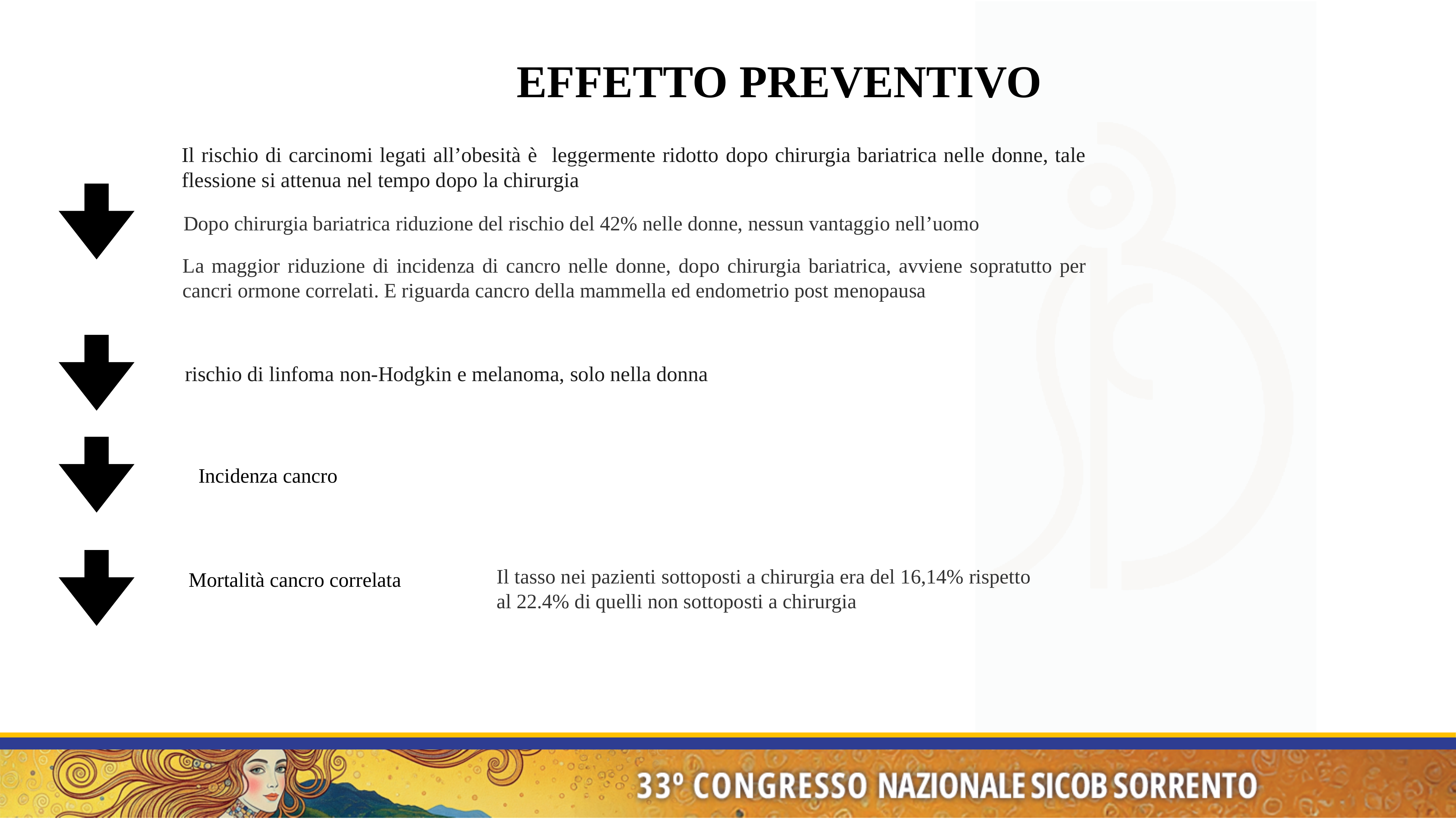

EFFETTO PREVENTIVO
Il rischio di carcinomi legati all’obesità è  leggermente ridotto dopo chirurgia bariatrica nelle donne, tale flessione si attenua nel tempo dopo la chirurgia

Dopo chirurgia bariatrica riduzione del rischio del 42% nelle donne, nessun vantaggio nell’uomo
La maggior riduzione di incidenza di cancro nelle donne, dopo chirurgia bariatrica, avviene sopratutto per cancri ormone correlati. E riguarda cancro della mammella ed endometrio post menopausa

rischio di linfoma non-Hodgkin e melanoma, solo nella donna

Incidenza cancro

Il tasso nei pazienti sottoposti a chirurgia era del 16,14% rispetto al 22.4% di quelli non sottoposti a chirurgia
Mortalità cancro correlata